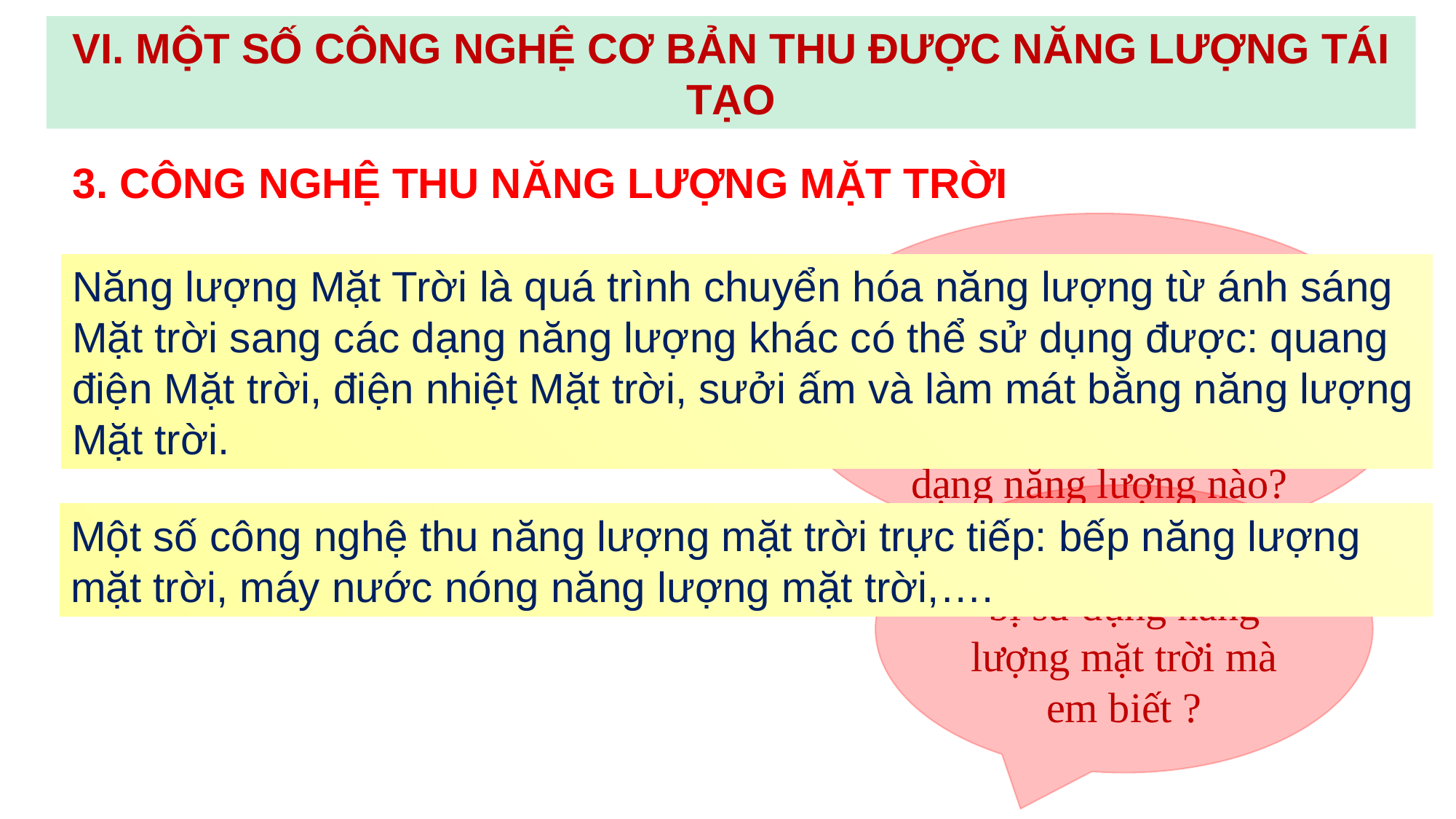

VI. MỘT SỐ CÔNG NGHỆ CƠ BẢN THU ĐƯỢC NĂNG LƯỢNG TÁI TẠO
3. CÔNG NGHỆ THU NĂNG LƯỢNG MẶT TRỜI
Năng lượng Mặt Trời là quá trình chuyển hóa năng lượng từ dạng ánh sáng Mặt trời sang các dạng năng lượng nào?
Năng lượng Mặt Trời là quá trình chuyển hóa năng lượng từ ánh sáng Mặt trời sang các dạng năng lượng khác có thể sử dụng được: quang điện Mặt trời, điện nhiệt Mặt trời, sưởi ấm và làm mát bằng năng lượng Mặt trời.
Liệt kê một số thiết bị sử dụng năng lượng mặt trời mà em biết ?
Một số công nghệ thu năng lượng mặt trời trực tiếp: bếp năng lượng mặt trời, máy nước nóng năng lượng mặt trời,….